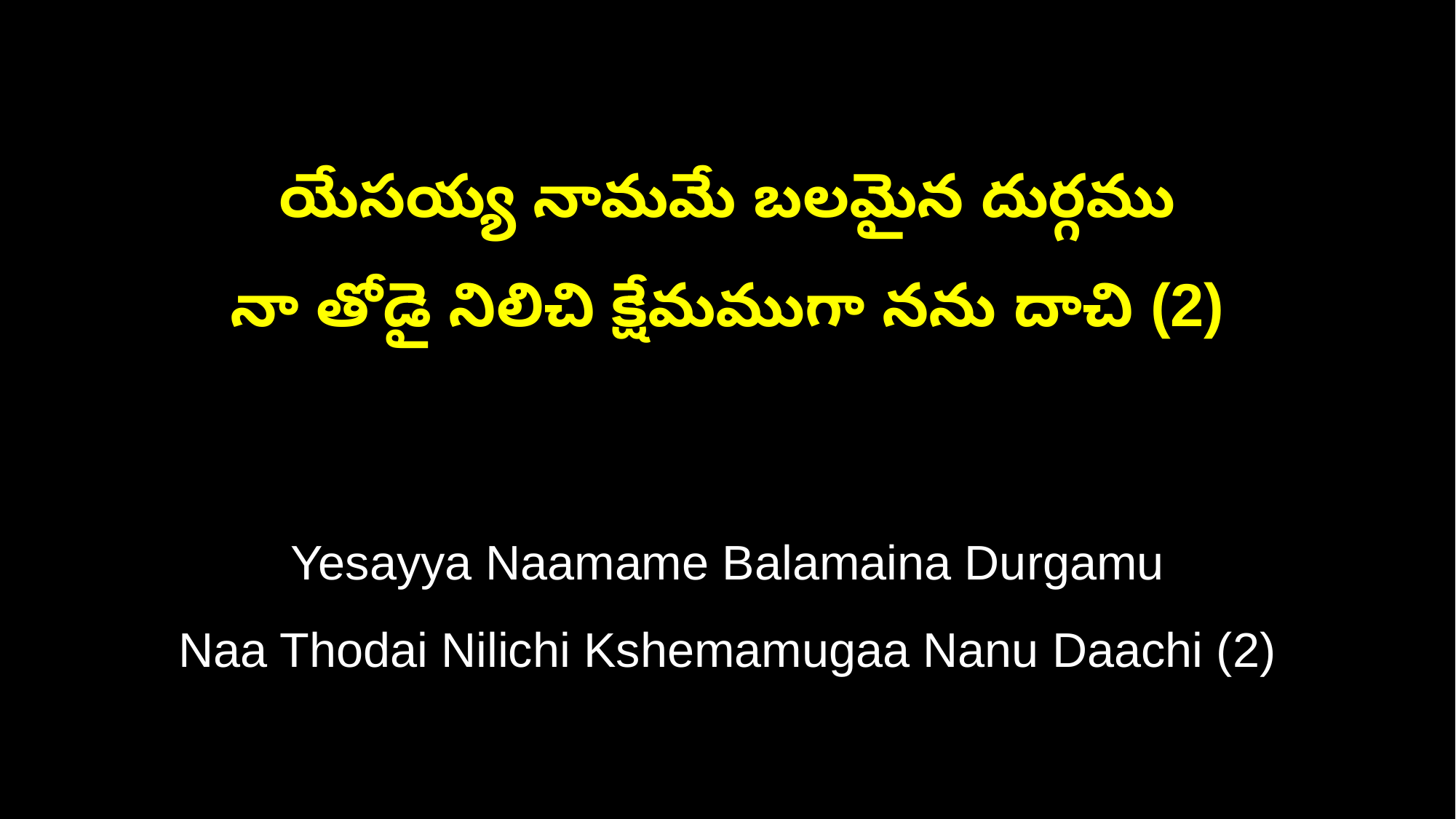

యేసయ్య నామమే బలమైన దుర్గము
నా తోడై నిలిచి క్షేమముగా నను దాచి (2)
Yesayya Naamame Balamaina Durgamu
Naa Thodai Nilichi Kshemamugaa Nanu Daachi (2)